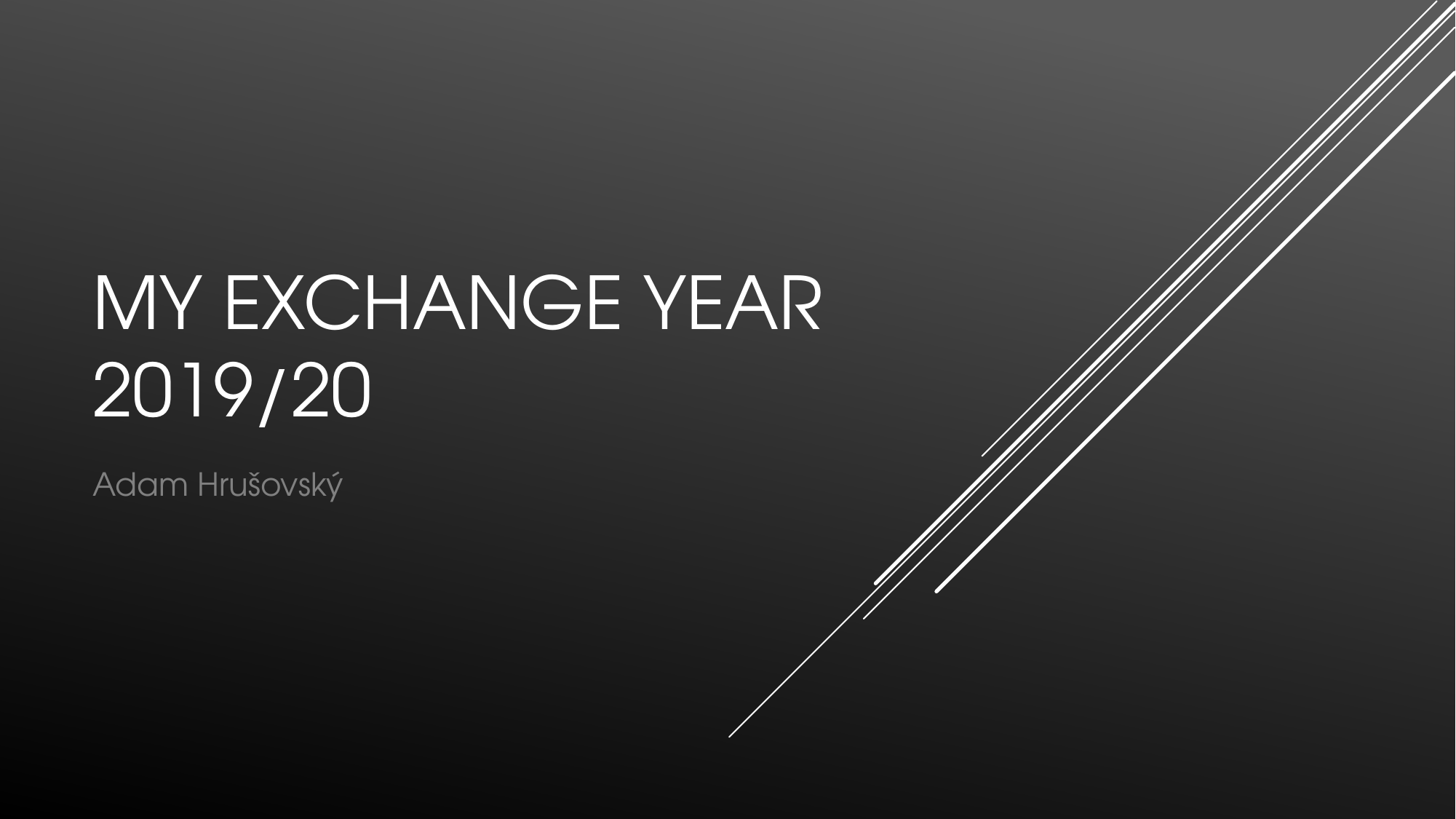

# MY EXCHANGE YEAR 2019/20
Adam Hrušovský